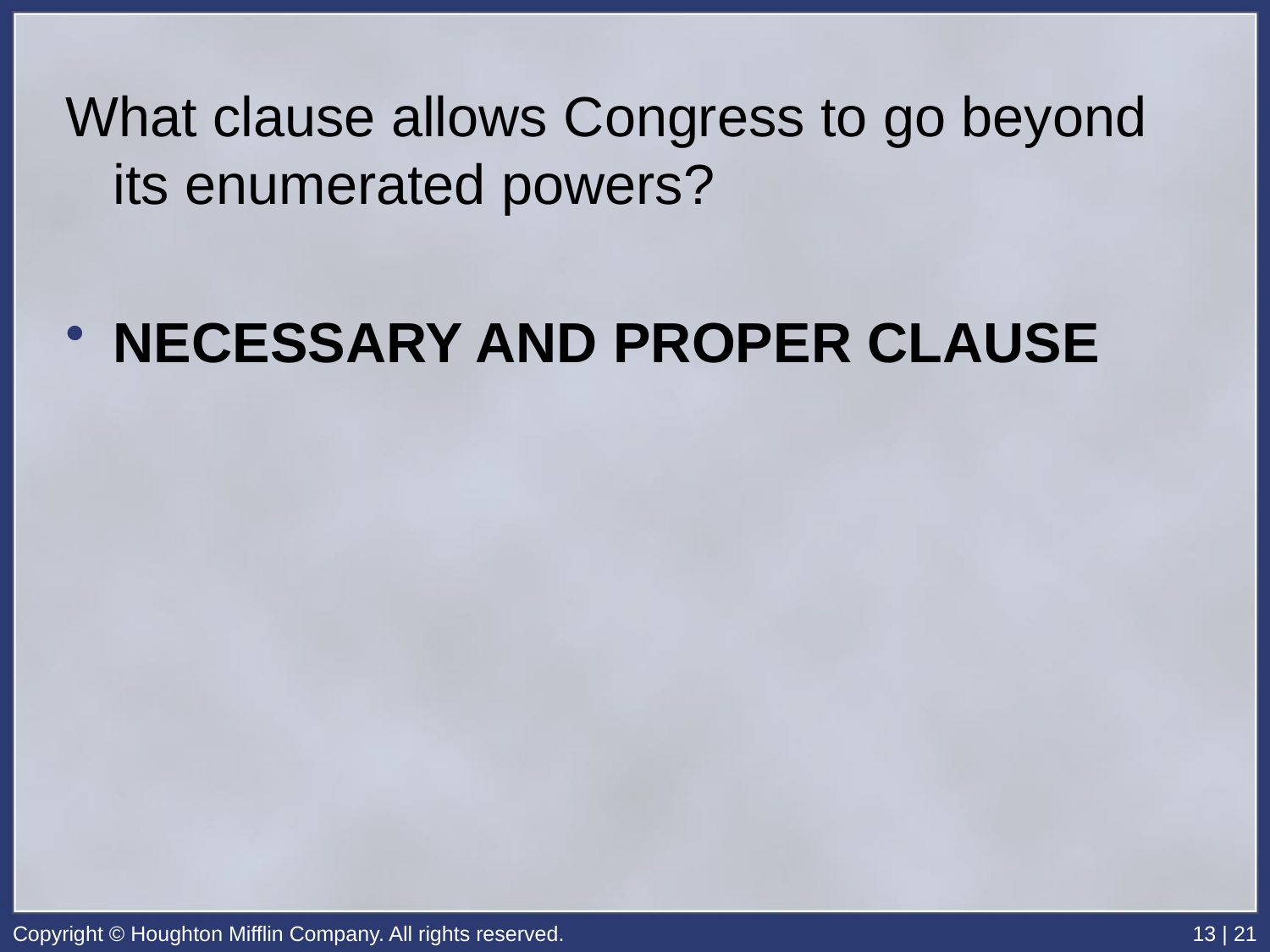

What clause allows Congress to go beyond its enumerated powers?

NECESSARY AND PROPER CLAUSE
Copyright © Houghton Mifflin Company. All rights reserved.
13 | 21